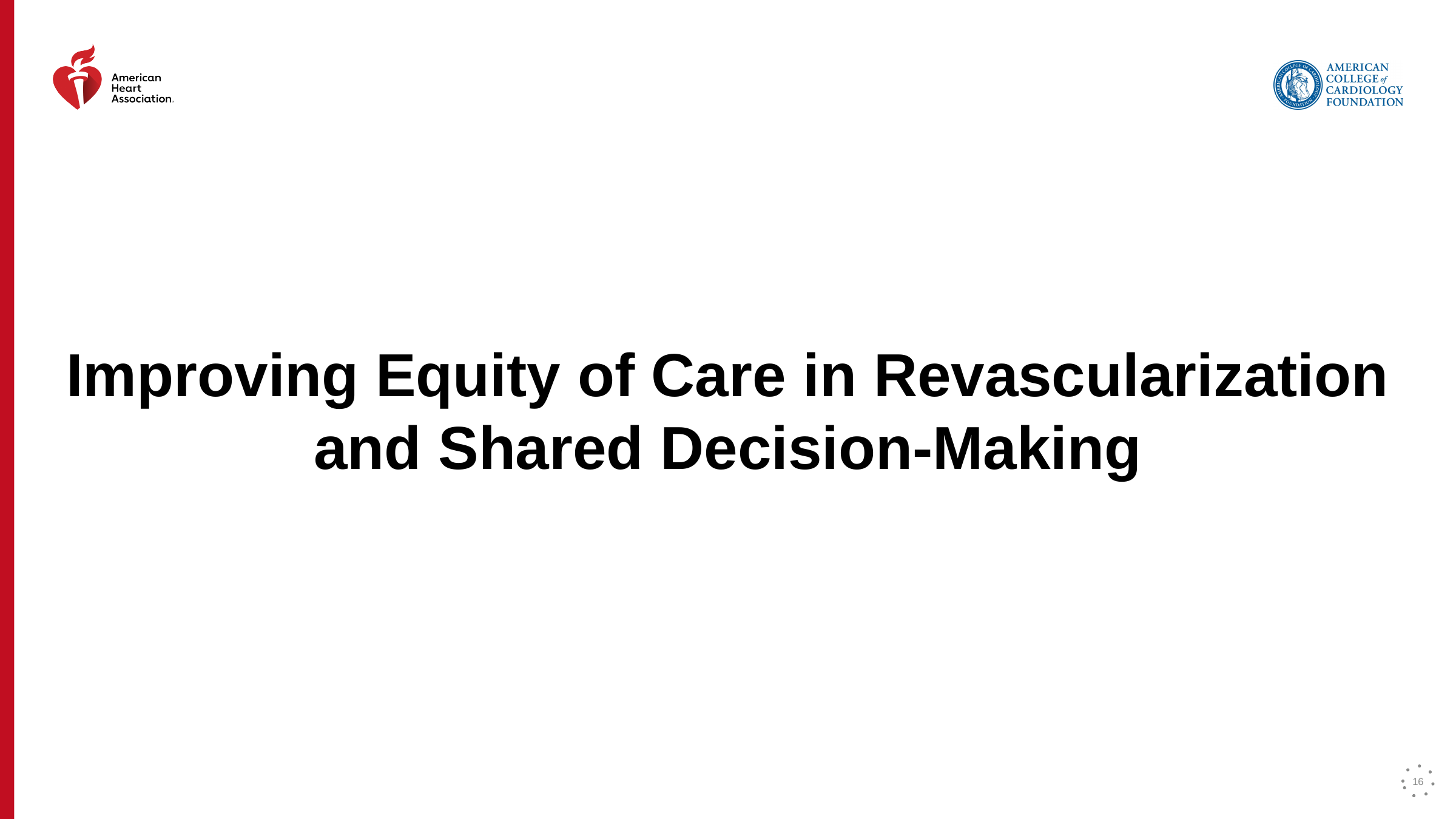

Improving Equity of Care in Revascularization and Shared Decision-Making
16